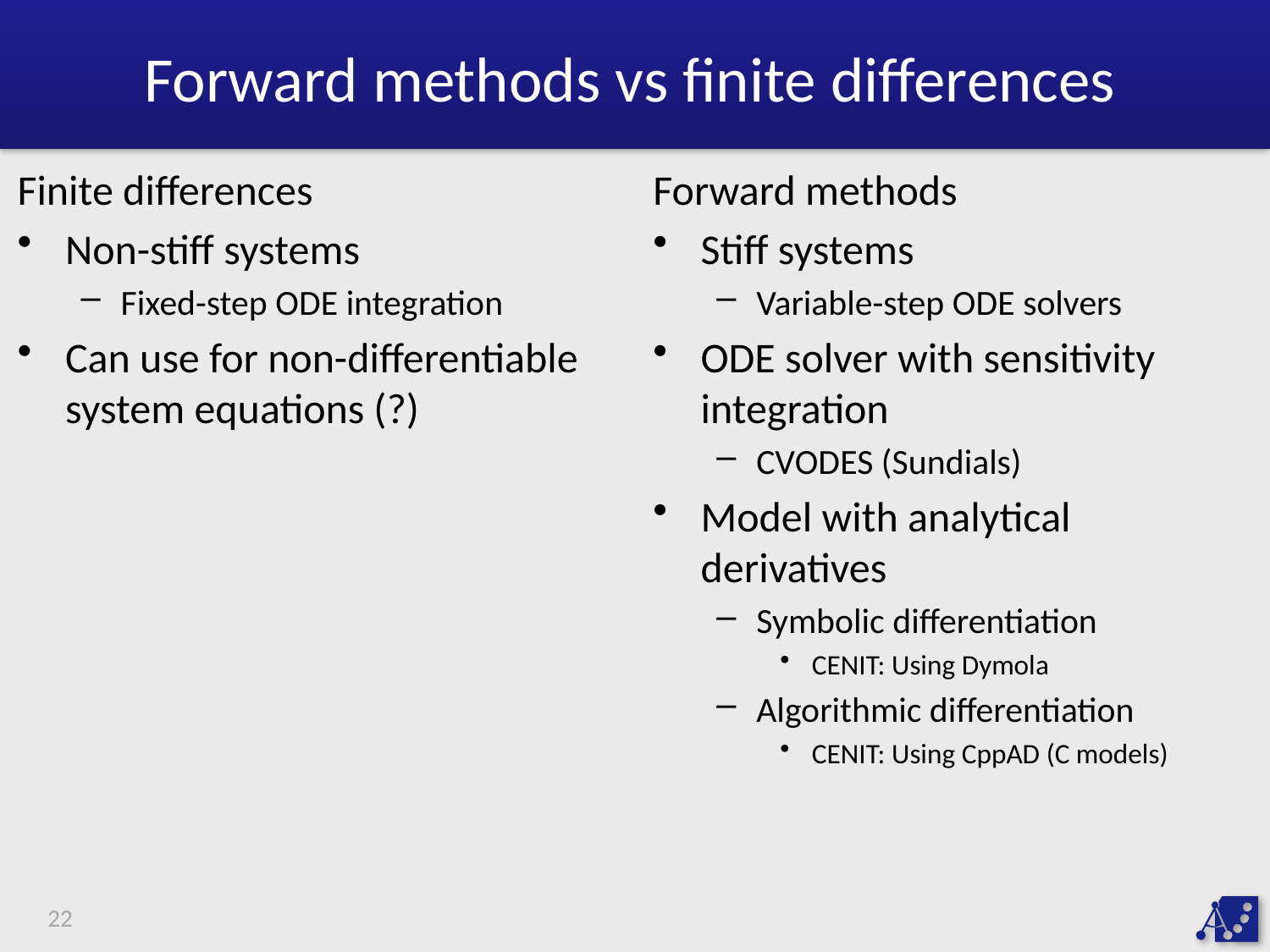

# Forward methods vs finite differences
Finite differences
Non-stiff systems
Fixed-step ODE integration
Can use for non-differentiable system equations (?)
Forward methods
Stiff systems
Variable-step ODE solvers
ODE solver with sensitivity integration
CVODES (Sundials)
Model with analytical derivatives
Symbolic differentiation
CENIT: Using Dymola
Algorithmic differentiation
CENIT: Using CppAD (C models)
22